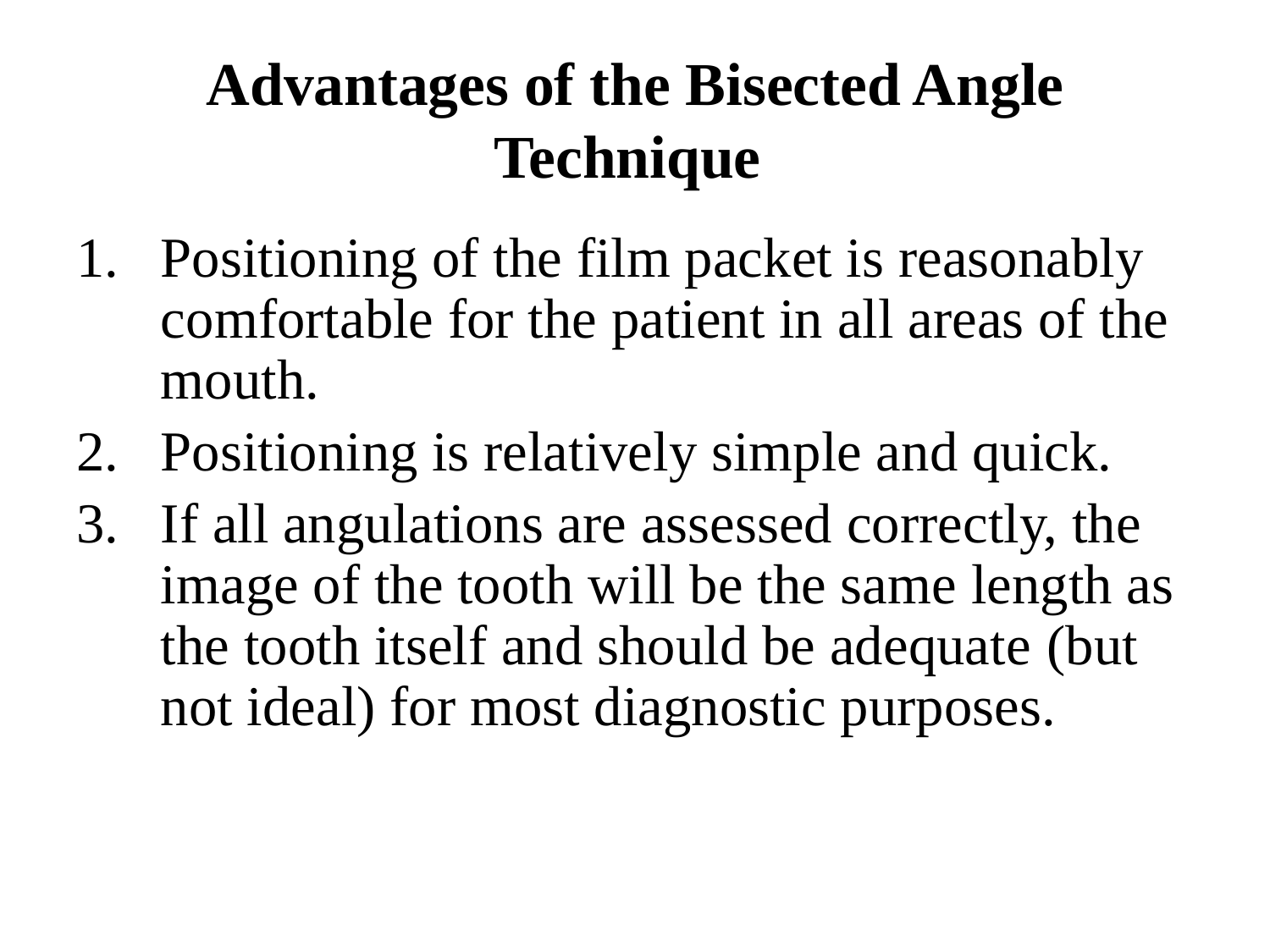

# Advantages of the Bisected Angle Technique
Positioning of the film packet is reasonably comfortable for the patient in all areas of the mouth.
Positioning is relatively simple and quick.
If all angulations are assessed correctly, the image of the tooth will be the same length as the tooth itself and should be adequate (but not ideal) for most diagnostic purposes.